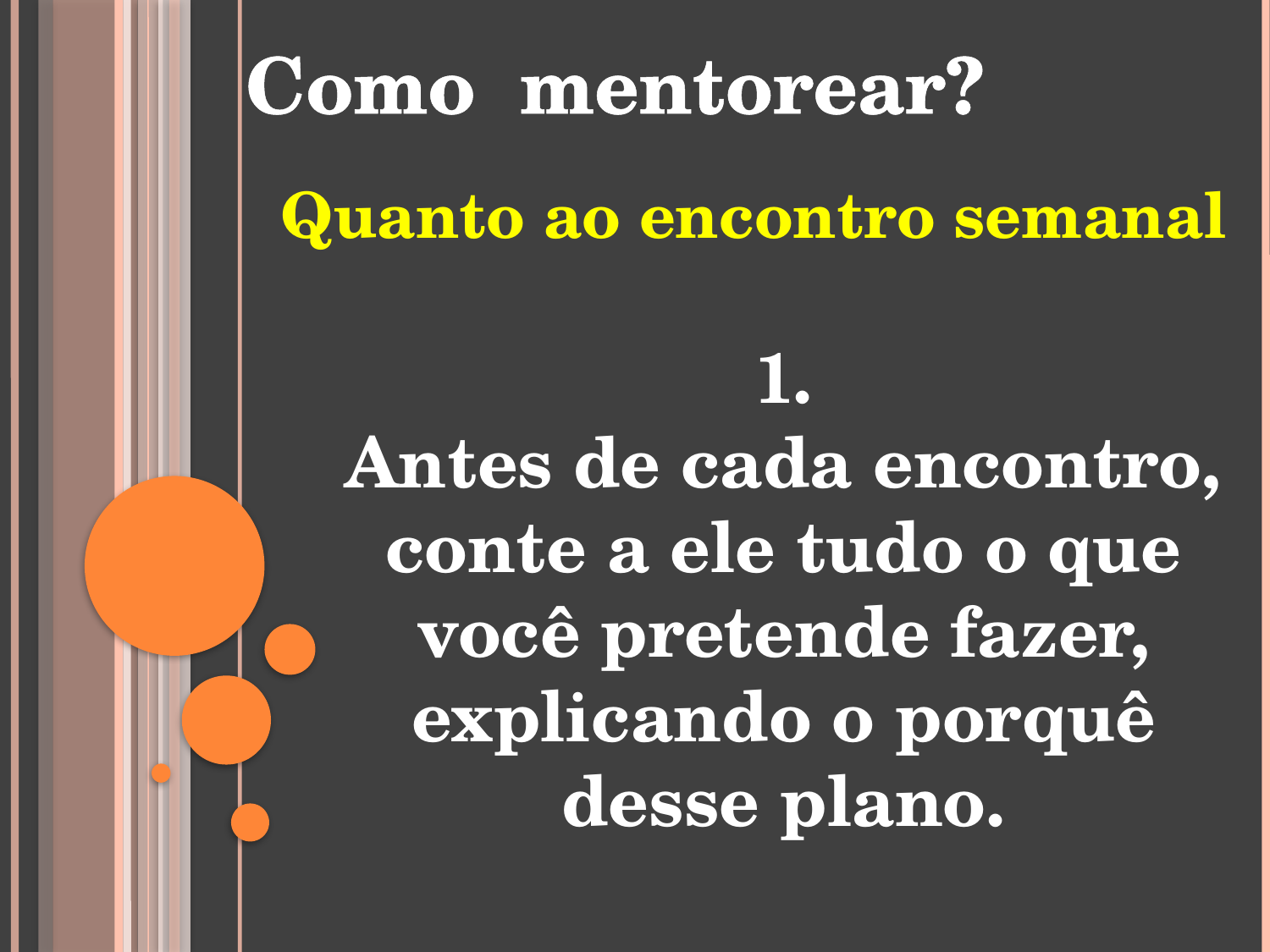

Como  mentorear?
Quanto ao encontro semanal
1.
Antes de cada encontro, conte a ele tudo o que você pretende fazer, explicando o porquê desse plano.